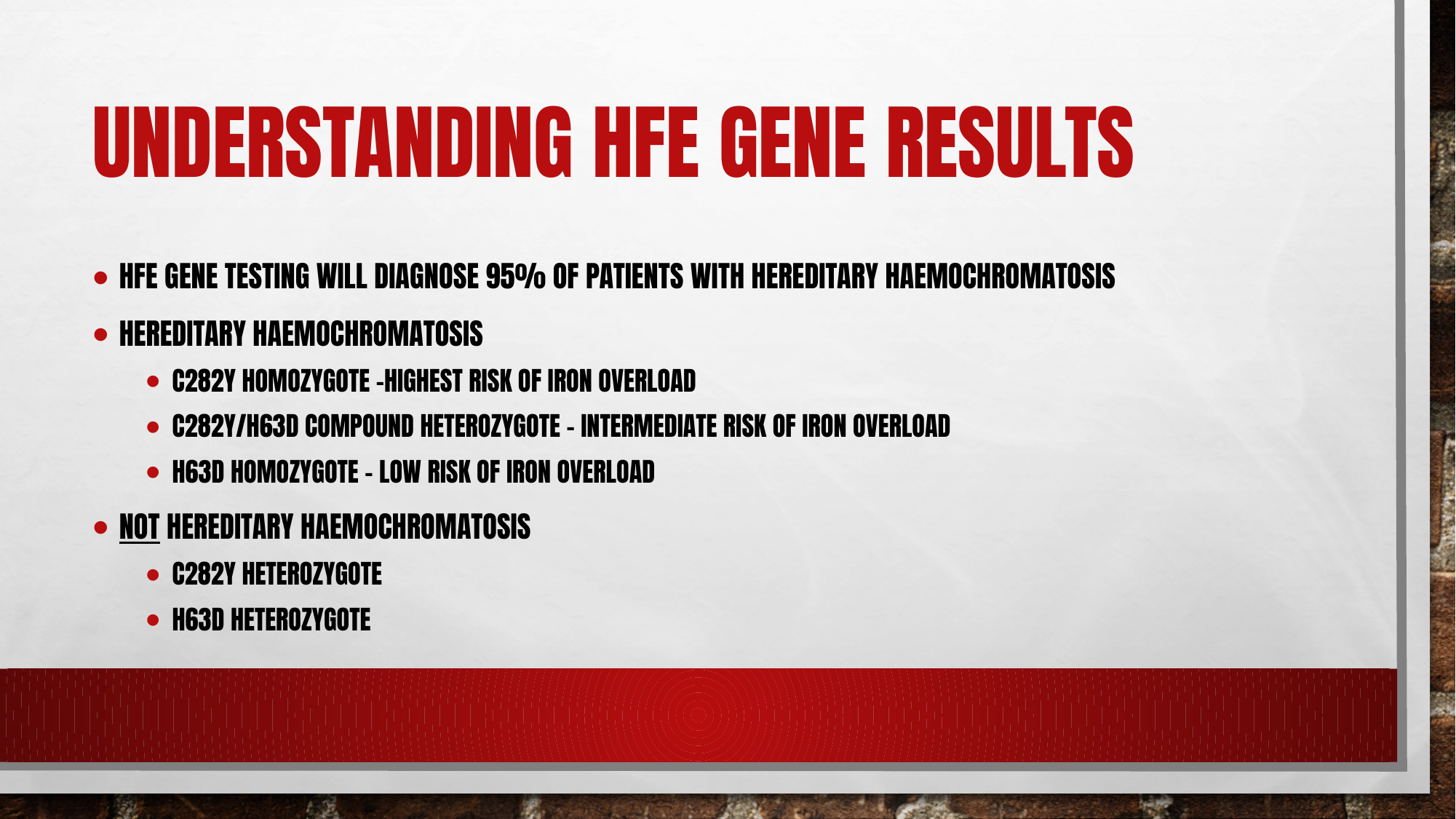

# Understanding hfe gene results
Hfe gene testing will diagnose 95% of patients with hereditary haemochromatosis
hereditary haemochromatosis
C282y homozygote –highest risk of iron overload
C282y/h63d compound heterozygote – intermediate risk of iron overload
H63d homozygote – low risk of iron overload
NOT hereditary haemochromatosis
C282y heterozygote
H63d heterozygote